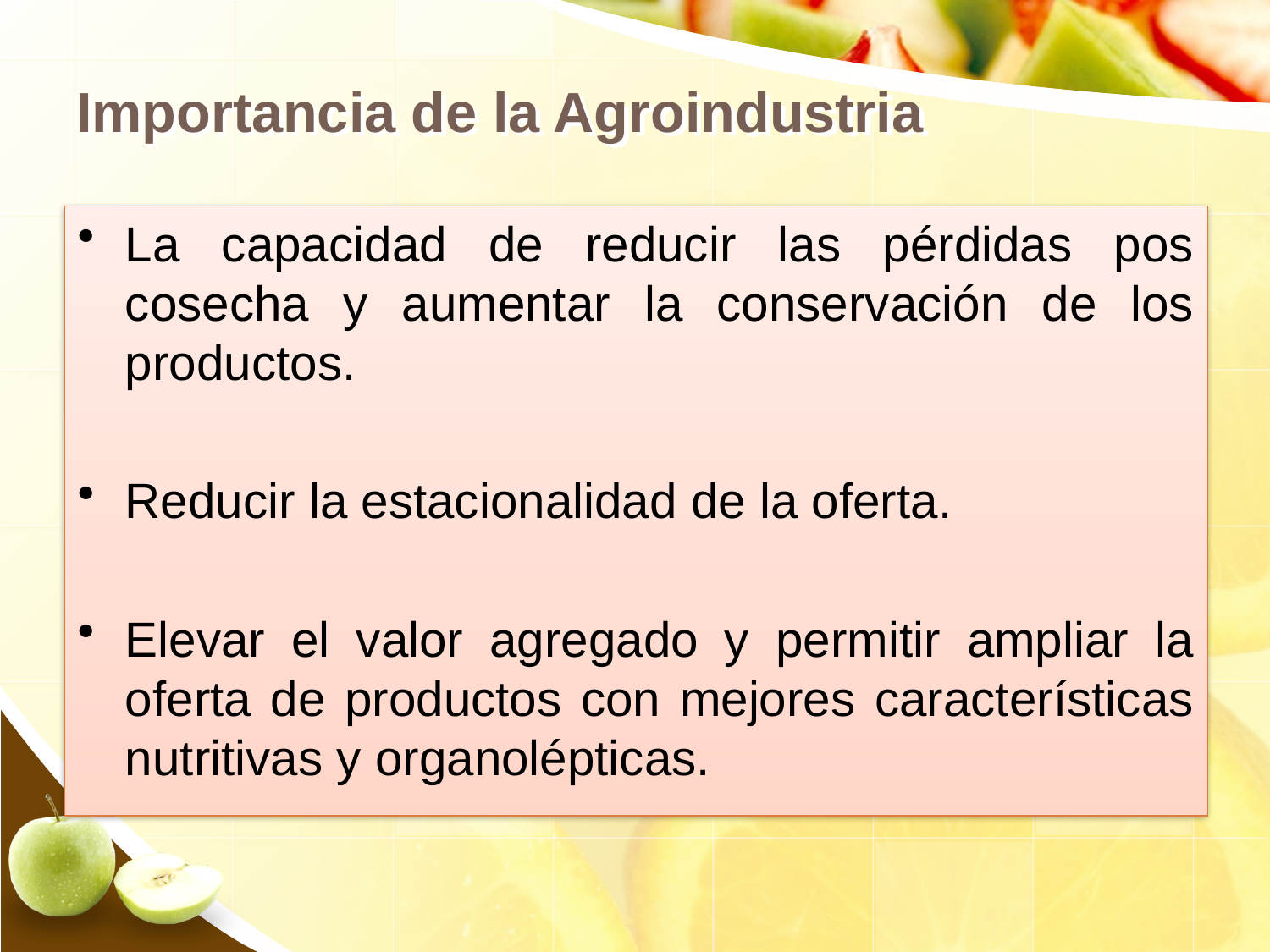

# Importancia de la Agroindustria
La capacidad de reducir las pérdidas pos cosecha y aumentar la conservación de los productos.

Reducir la estacionalidad de la oferta.

Elevar el valor agregado y permitir ampliar la oferta de productos con mejores características nutritivas y organolépticas.